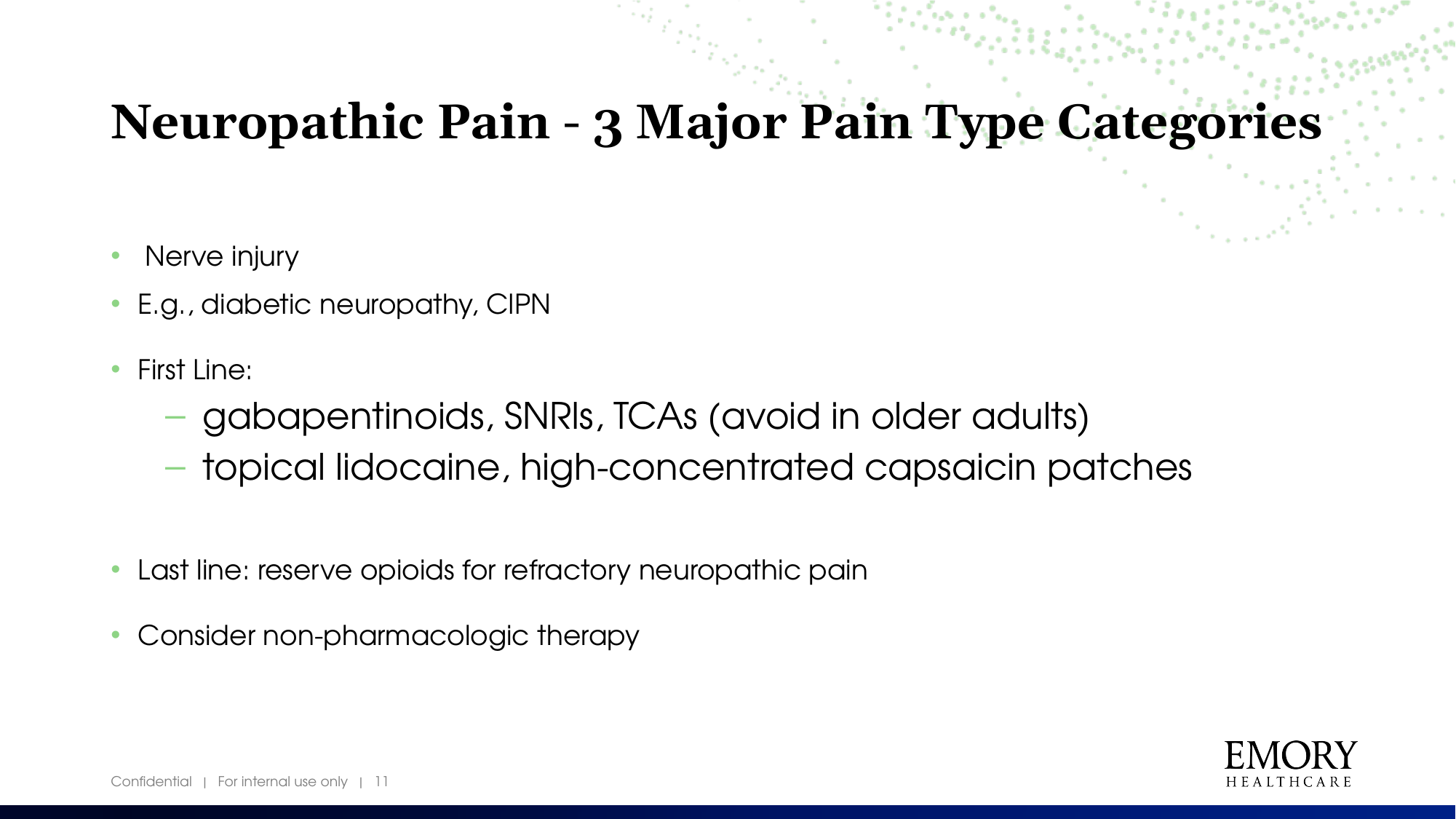

# Neuropathic Pain - 3 Major Pain Type Categories
Nerve injury
E.g., diabetic neuropathy, CIPN

First Line:
 gabapentinoids, SNRIs, TCAs (avoid in older adults)
 topical lidocaine, high-concentrated capsaicin patches

Last line: reserve opioids for refractory neuropathic pain

Consider non-pharmacologic therapy